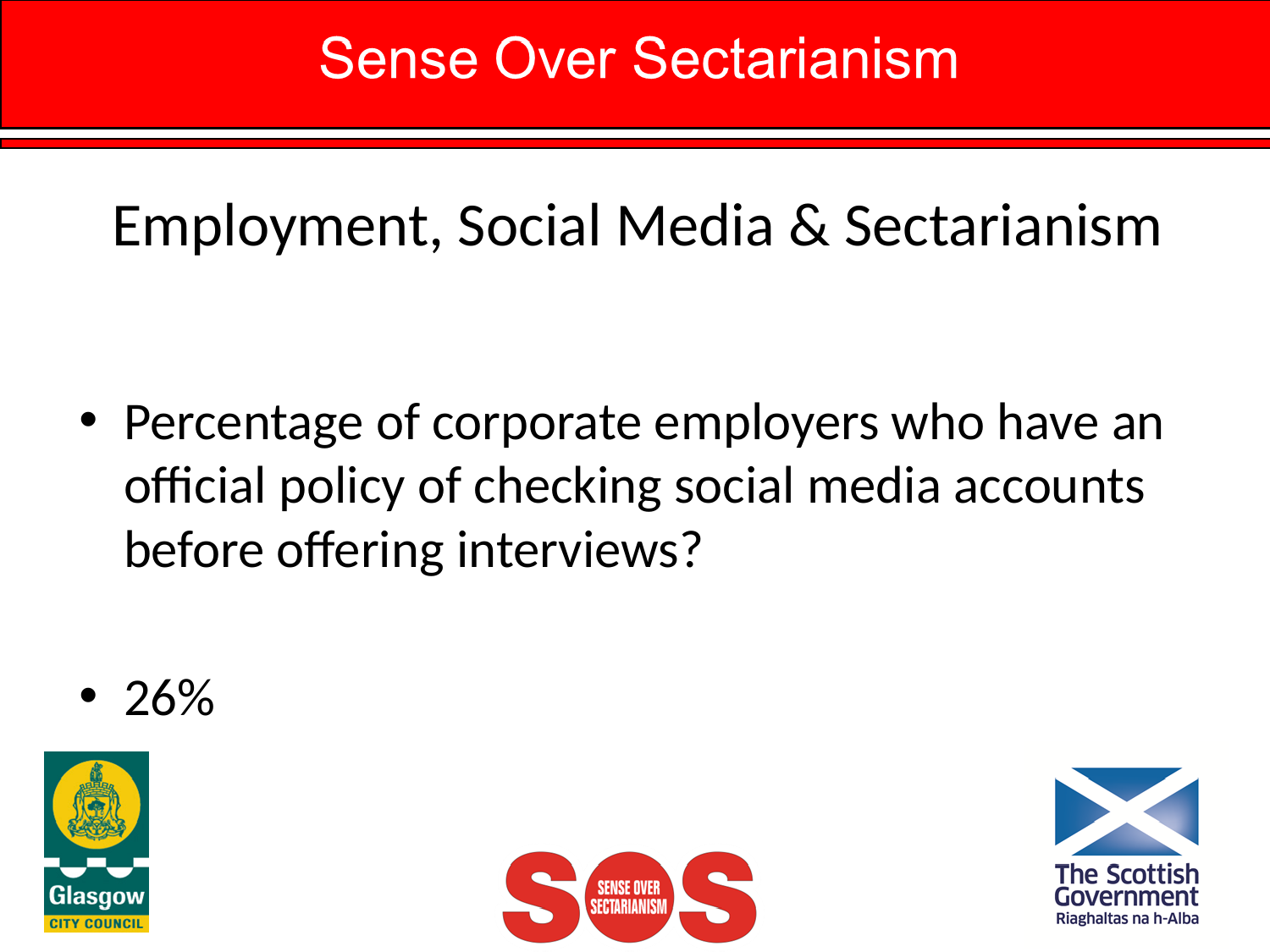

# Employment, Social Media & Sectarianism

Percentage of corporate employers who have an official policy of checking social media accounts before offering interviews?

26%